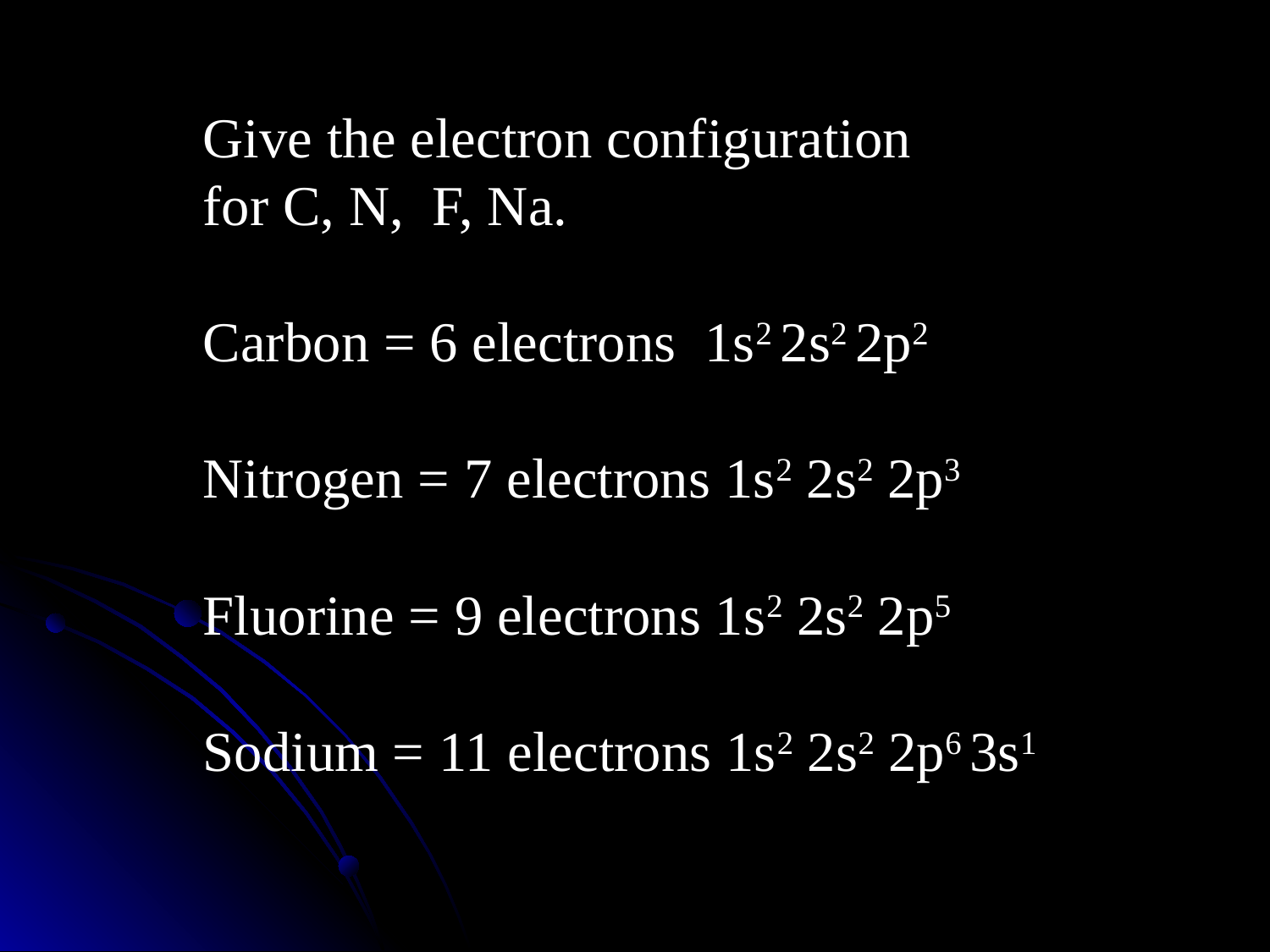

Give the electron configuration for C, N,  F, Na.
Carbon = 6 electrons  1s2 2s2 2p2
Nitrogen = 7 electrons 1s2 2s2 2p3
Fluorine = 9 electrons 1s2 2s2 2p5
Sodium = 11 electrons 1s2 2s2 2p6 3s1